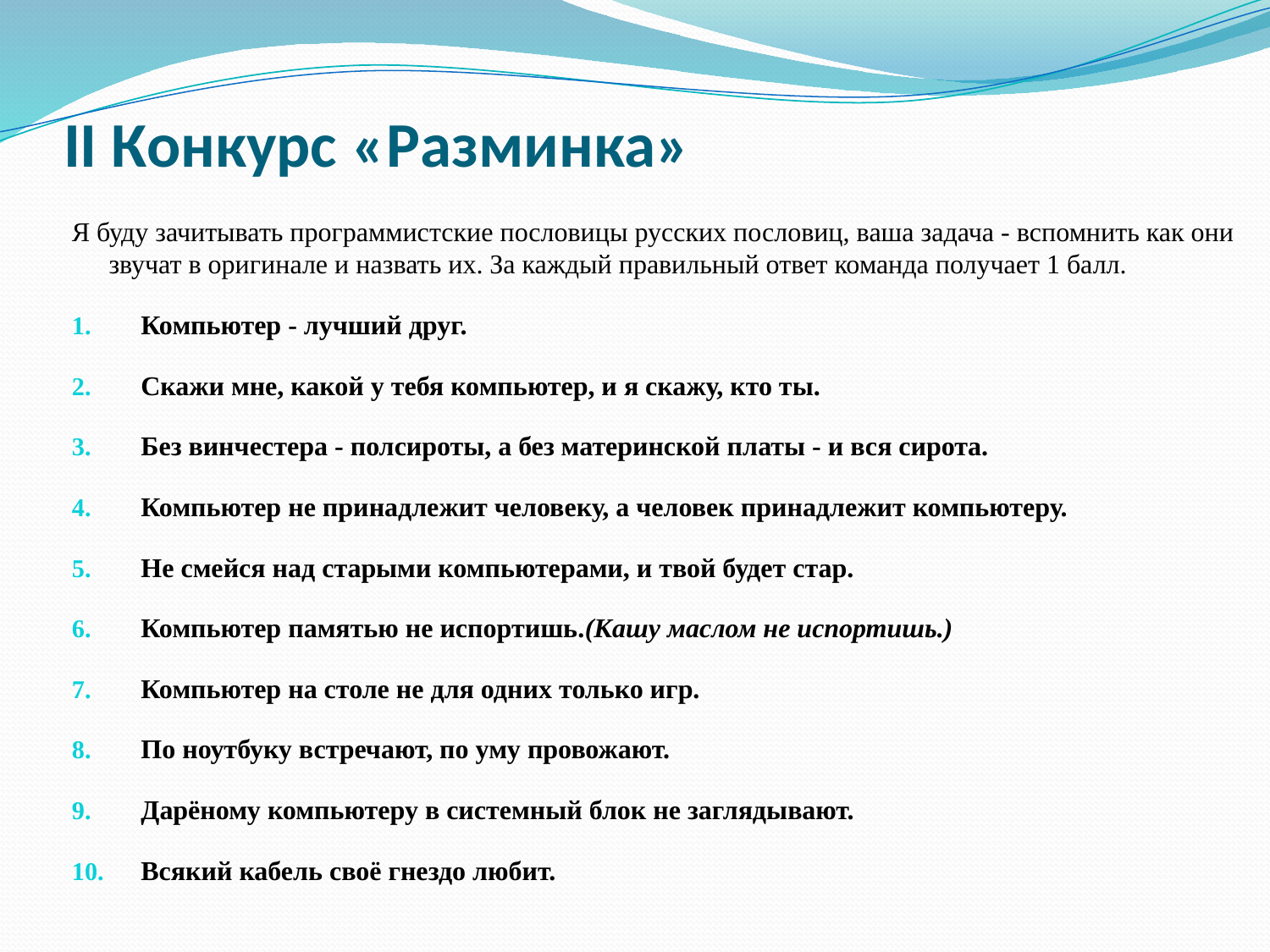

# II Конкурс «Разминка»
Я буду зачитывать программистские пословицы русских пословиц, ваша задача - вспомнить как они звучат в оригинале и назвать их. За каждый правильный ответ команда получает 1 балл.
Компьютер - лучший друг.
Скажи мне, какой у тебя компьютер, и я скажу, кто ты.
Без винчестера - полсироты, а без материнской платы - и вся сирота.
Компьютер не принадлежит человеку, а человек принадлежит компьютеру.
Не смейся над старыми компьютерами, и твой будет стар.
Компьютер памятью не испортишь.(Кашу маслом не испортишь.)
Компьютер на столе не для одних только игр.
По ноутбуку встречают, по уму провожают.
Дарёному компьютеру в системный блок не заглядывают.
Всякий кабель своё гнездо любит.